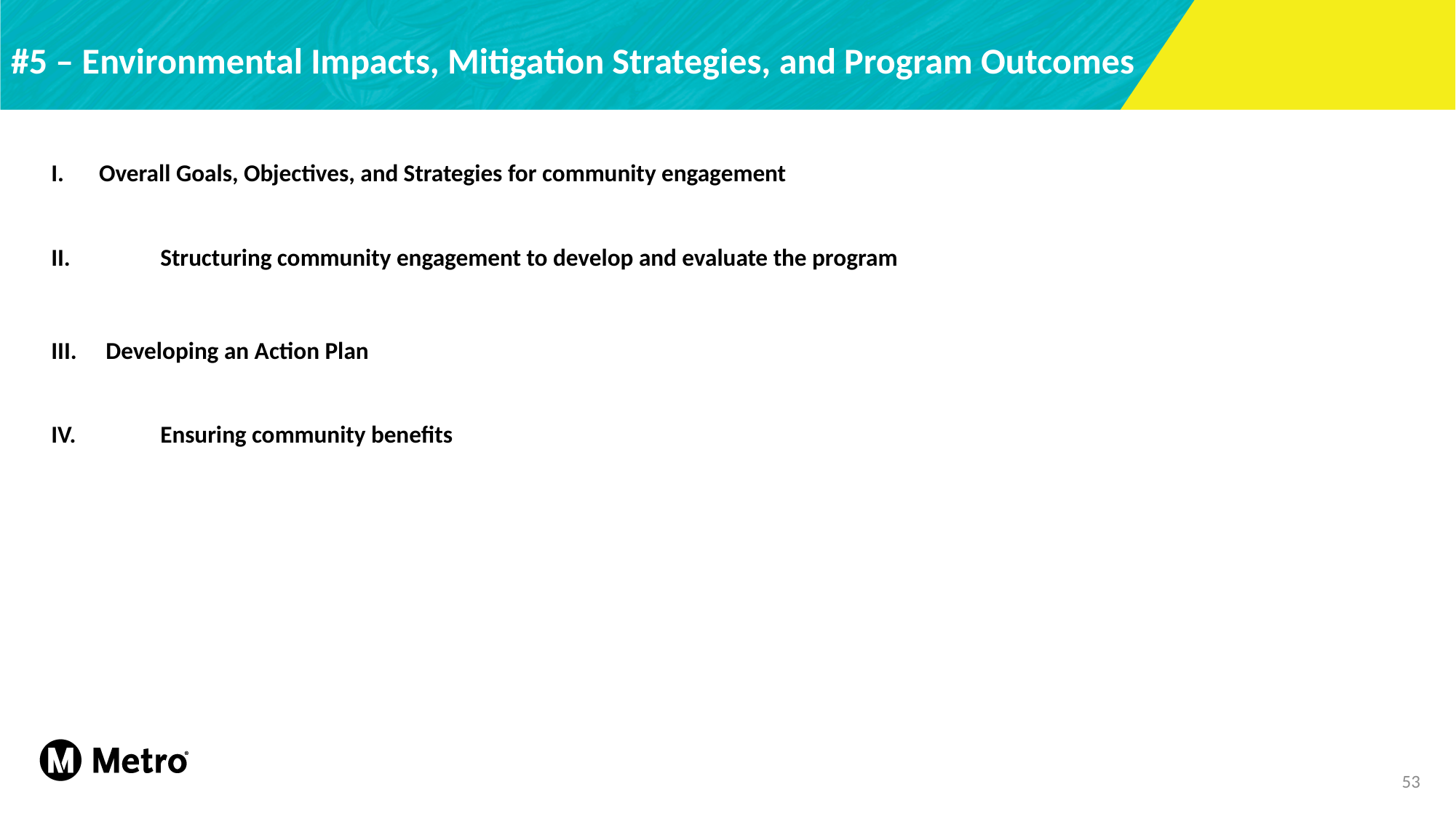

# #5 – Environmental Impacts, Mitigation Strategies, and Program Outcomes
Overall Goals, Objectives, and Strategies for community engagement

II.	Structuring community engagement to develop and evaluate the program

Developing an Action Plan

IV.	Ensuring community benefits
53